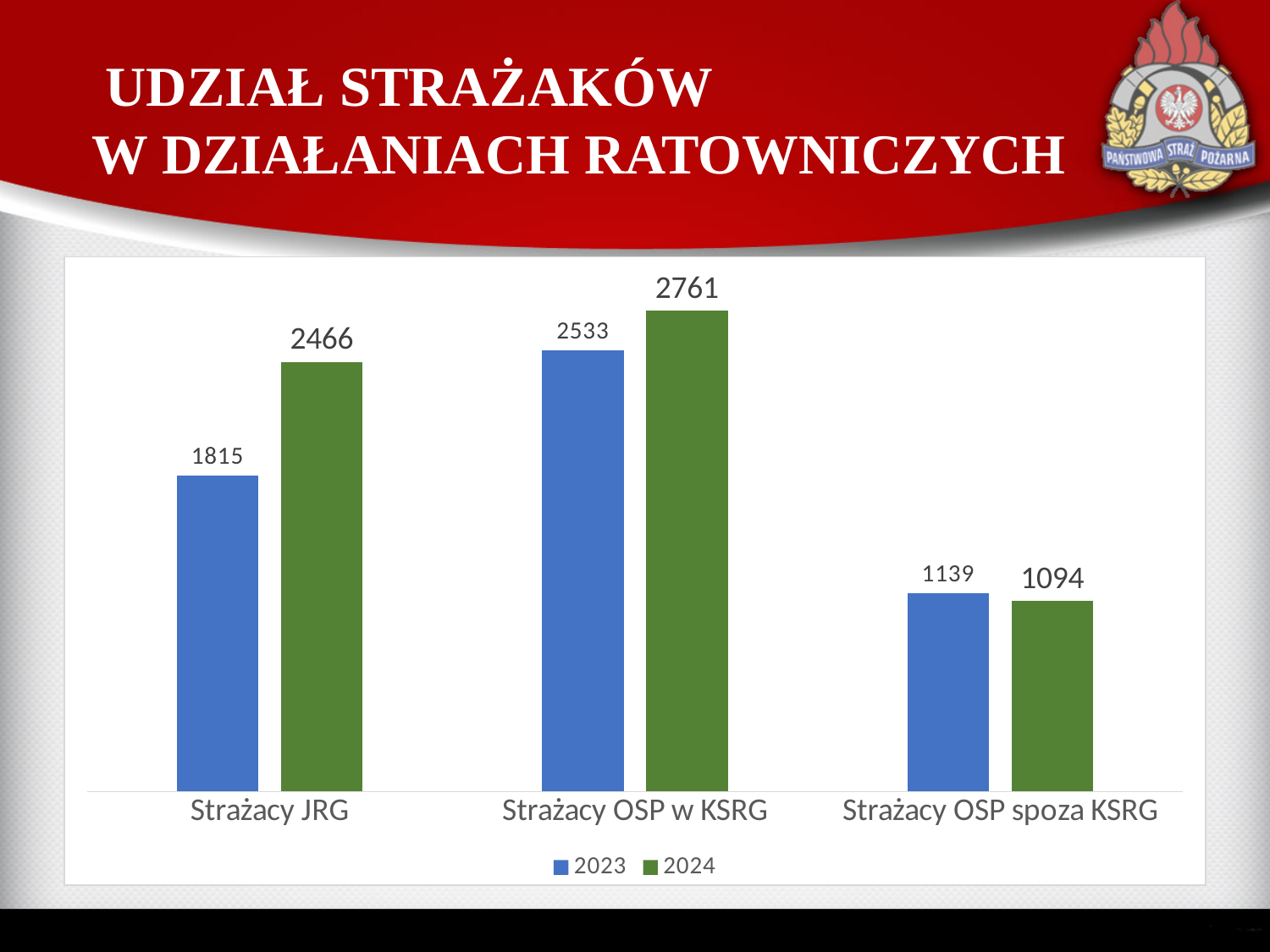

# UDZIAŁ STRAŻAKÓW                         W DZIAŁANIACH RATOWNICZYCH

### Chart

| Category | 2023 | 2024 |
|---|---|---|
| Strażacy JRG | 1815.0 | 2466.0 |
| Strażacy OSP w KSRG | 2533.0 | 2761.0 |
| Strażacy OSP spoza KSRG | 1139.0 | 1094.0 |